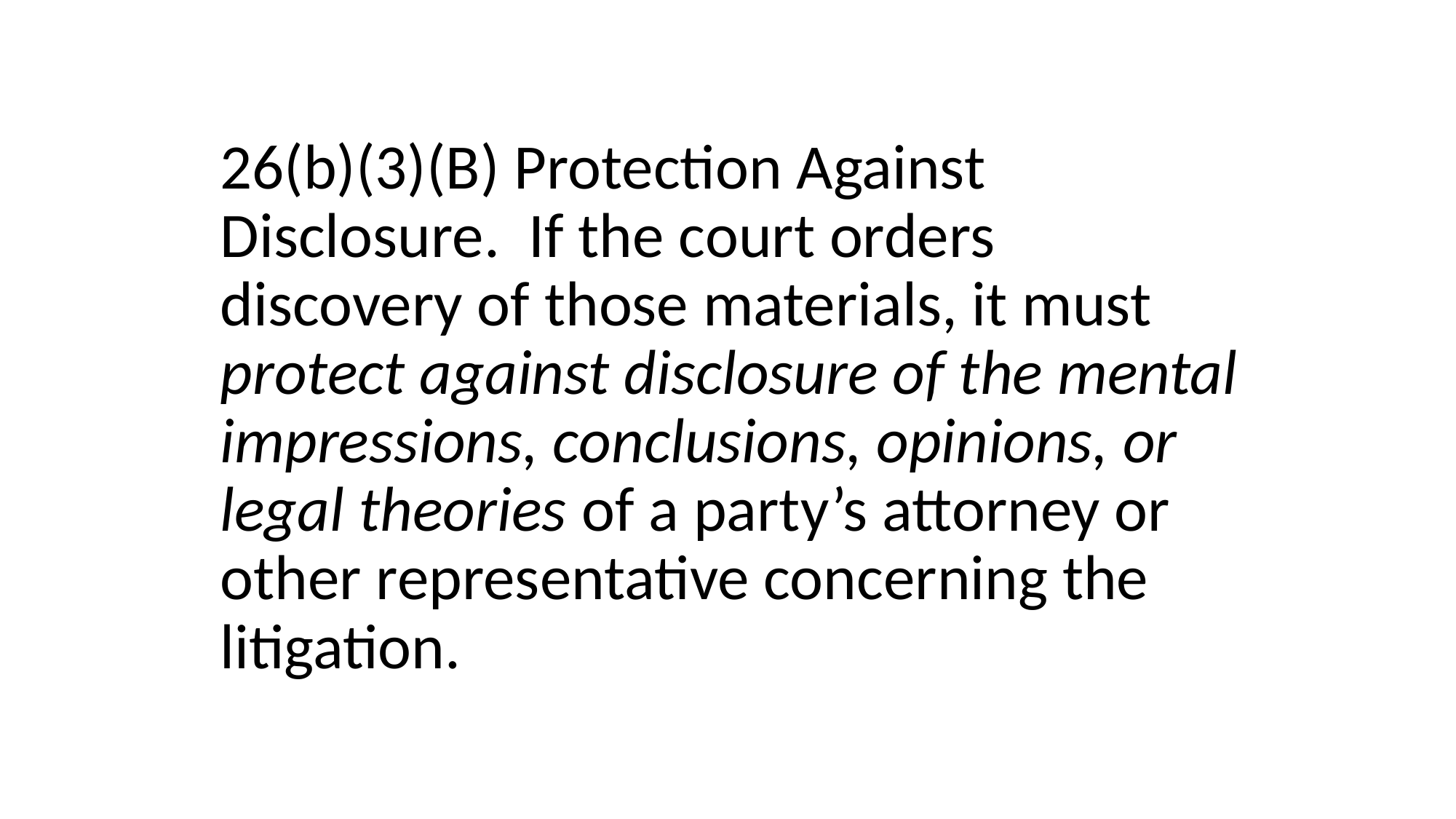

# 26(b)(3)(B) Protection Against Disclosure.  If the court orders discovery of those materials, it must protect against disclosure of the mental impressions, conclusions, opinions, or legal theories of a party’s attorney or other representative concerning the litigation.